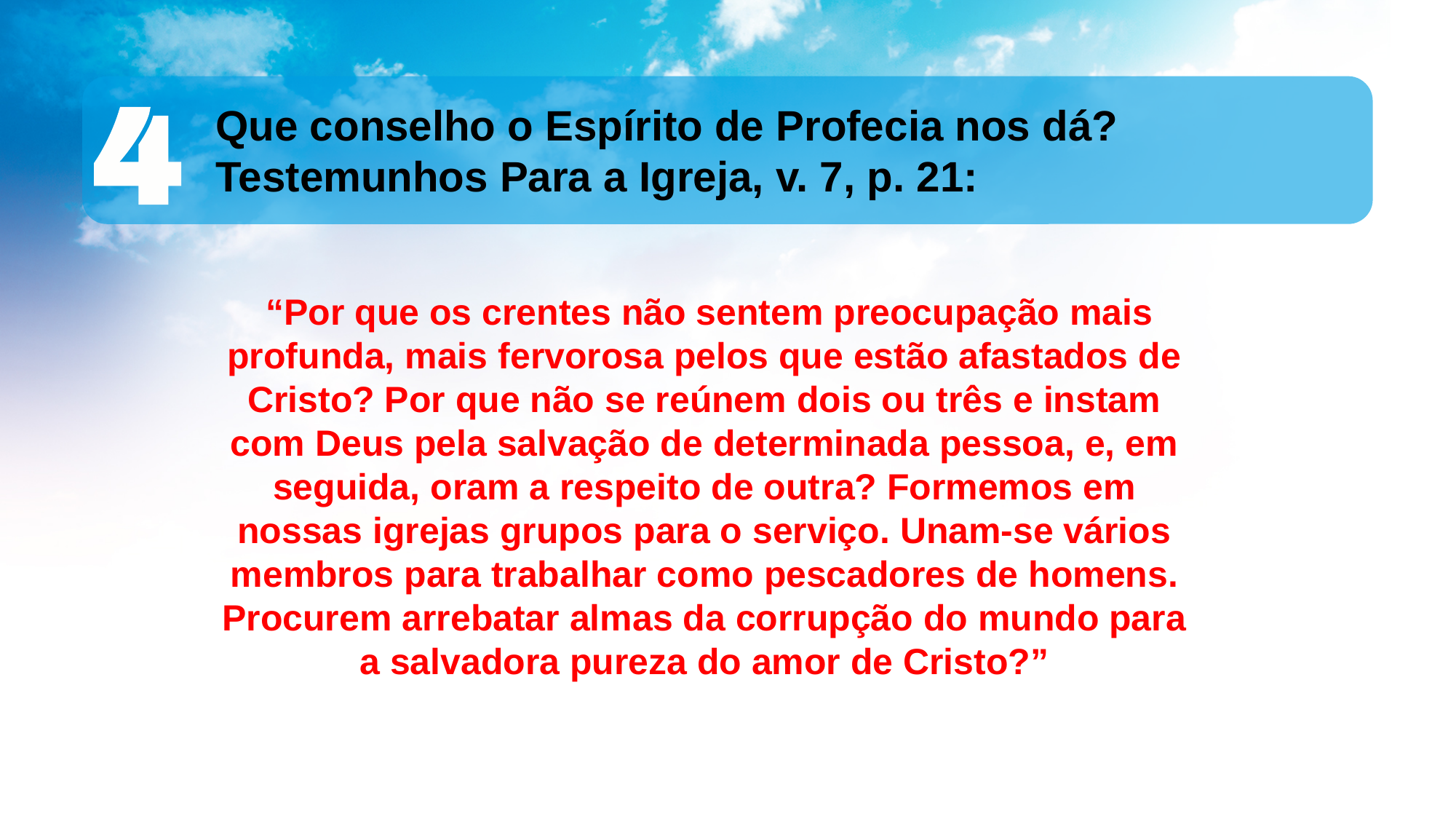

4

Que conselho o Espírito de Profecia nos dá? Testemunhos Para a Igreja, v. 7, p. 21:
 “Por que os crentes não sentem preocupação mais profunda, mais fervorosa pelos que estão afastados de Cristo? Por que não se reúnem dois ou três e instam com Deus pela salvação de determinada pessoa, e, em seguida, oram a respeito de outra? Formemos em nossas igrejas grupos para o serviço. Unam-se vários membros para trabalhar como pescadores de homens. Procurem arrebatar almas da corrupção do mundo para a salvadora pureza do amor de Cristo?”